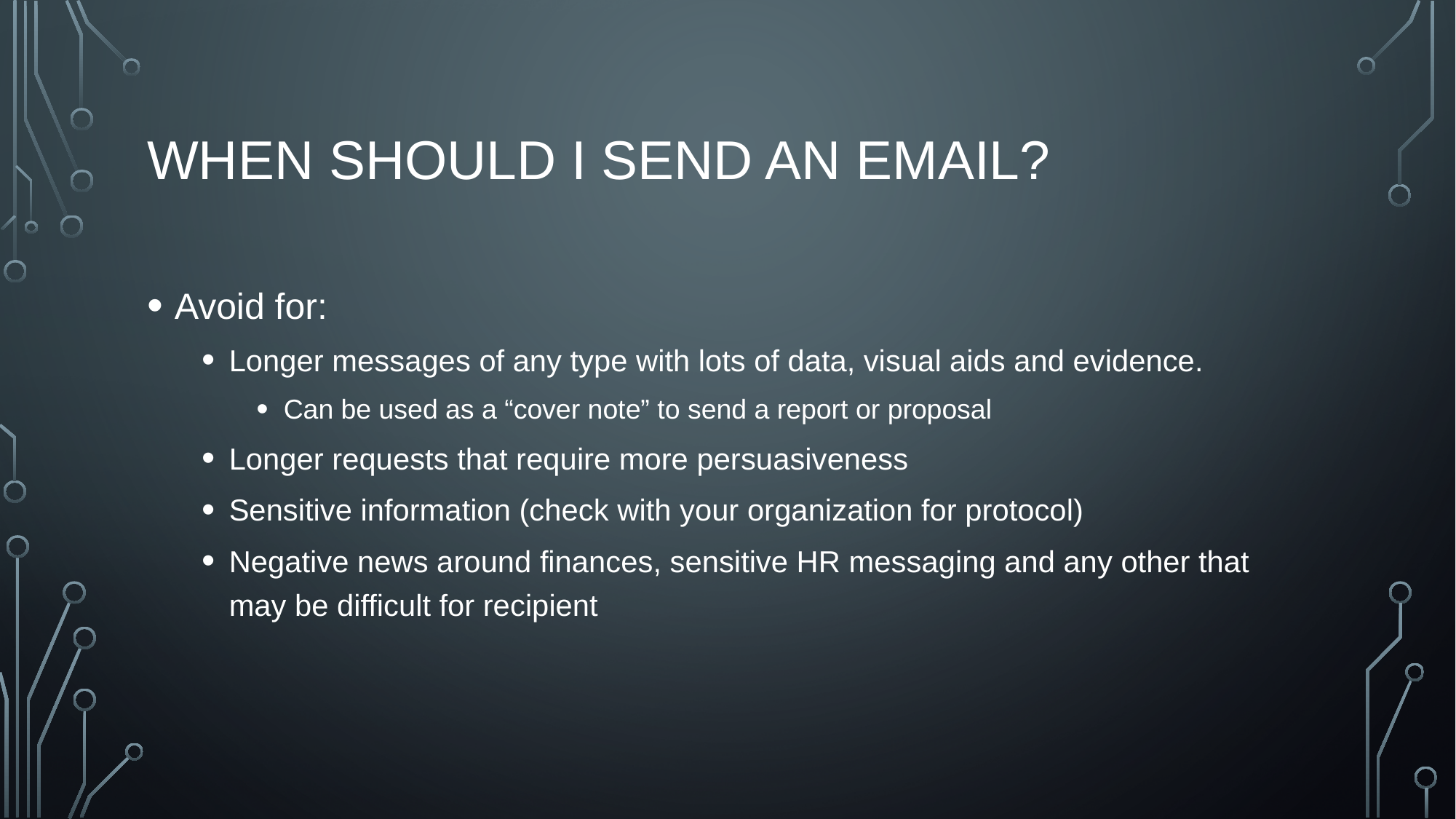

# When should I send an EMAIL?
Avoid for:
Longer messages of any type with lots of data, visual aids and evidence.
Can be used as a “cover note” to send a report or proposal
Longer requests that require more persuasiveness
Sensitive information (check with your organization for protocol)
Negative news around finances, sensitive HR messaging and any other that may be difficult for recipient